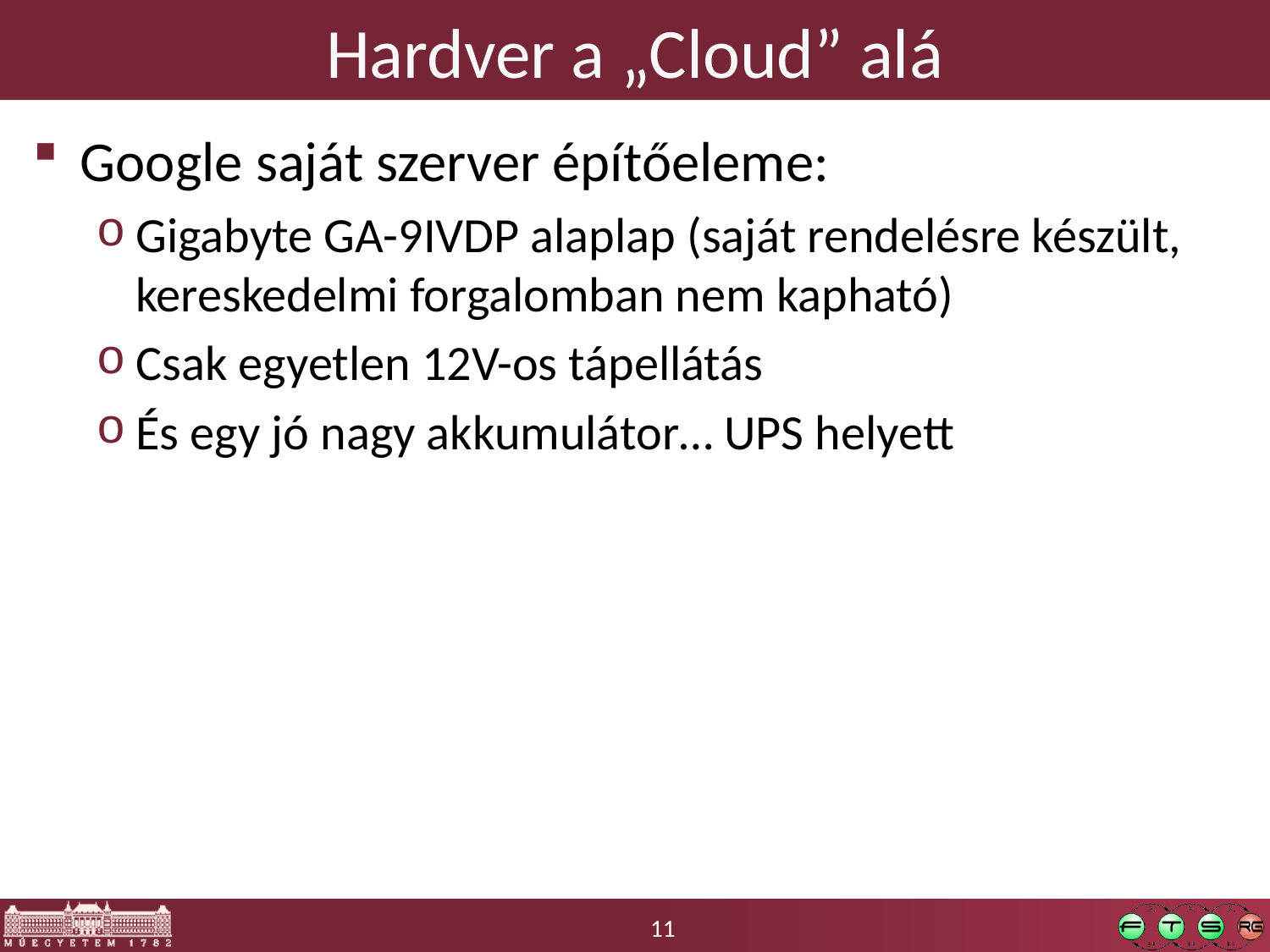

# Hardver a „Cloud” alá
Google saját szerver építőeleme:
Gigabyte GA-9IVDP alaplap (saját rendelésre készült, kereskedelmi forgalomban nem kapható)
Csak egyetlen 12V-os tápellátás
És egy jó nagy akkumulátor… UPS helyett